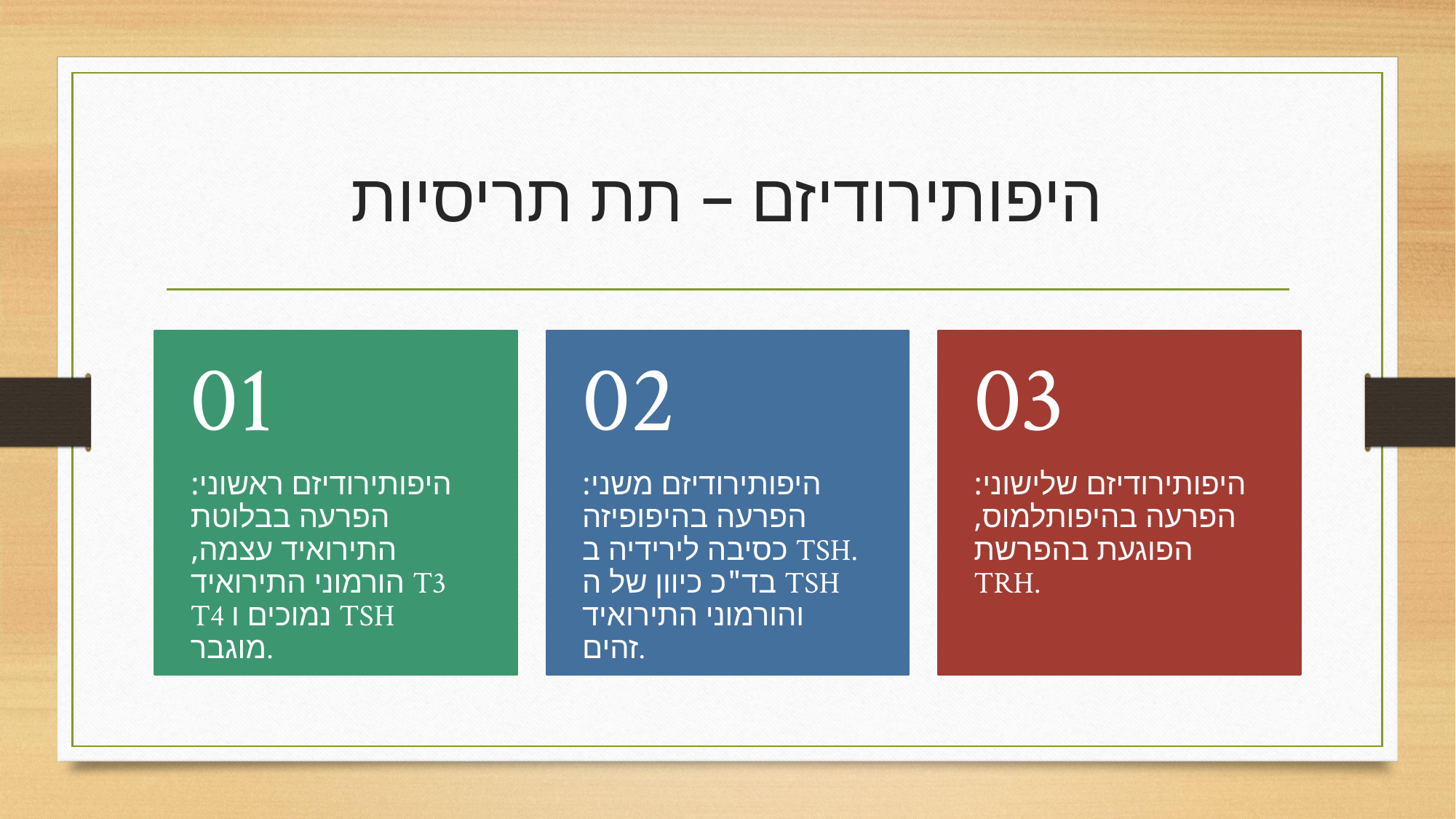

# היפותירודיזם – תת תריסיות
היפותירודיזם ראשוני: הפרעה בבלוטת התירואיד עצמה, הורמוני התירואיד T3 T4 נמוכים ו TSH מוגבר.
01
היפותירודיזם משני: הפרעה בהיפופיזה כסיבה לירידיה ב TSH. בד"כ כיוון של ה TSH והורמוני התירואיד זהים.
02
היפותירודיזם שלישוני: הפרעה בהיפותלמוס, הפוגעת בהפרשת TRH.
03